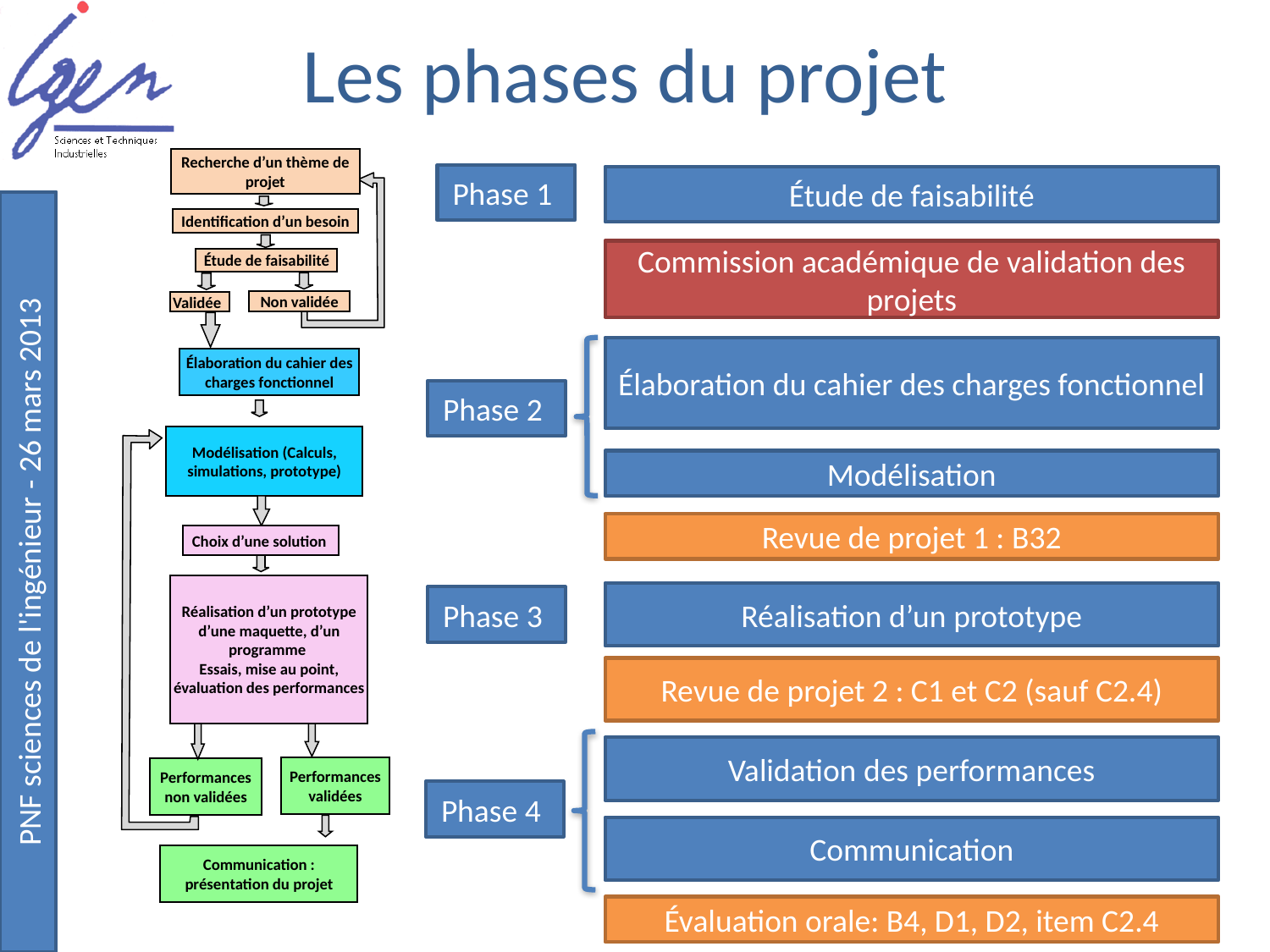

# Les phases du projet
Recherche d’un thème de projet

Identification d’un besoin

Étude de faisabilité

Non validée
Validée

Élaboration du cahier des charges fonctionnel

Modélisation (Calculs, simulations, prototype)

Choix d’une solution

Réalisation d’un prototype d’une maquette, d’un programme
Essais, mise au point, évaluation des performances

Performances validées
Performances non validées

Communication : présentation du projet
Phase 1
Étude de faisabilité
Commission académique de validation des projets

Élaboration du cahier des charges fonctionnel
Phase 2
Modélisation
Revue de projet 1 : B32
Réalisation d’un prototype
Phase 3
Revue de projet 2 : C1 et C2 (sauf C2.4)

Validation des performances
Phase 4
Communication
Académie de Dijon
Évaluation orale: B4, D1, D2, item C2.4